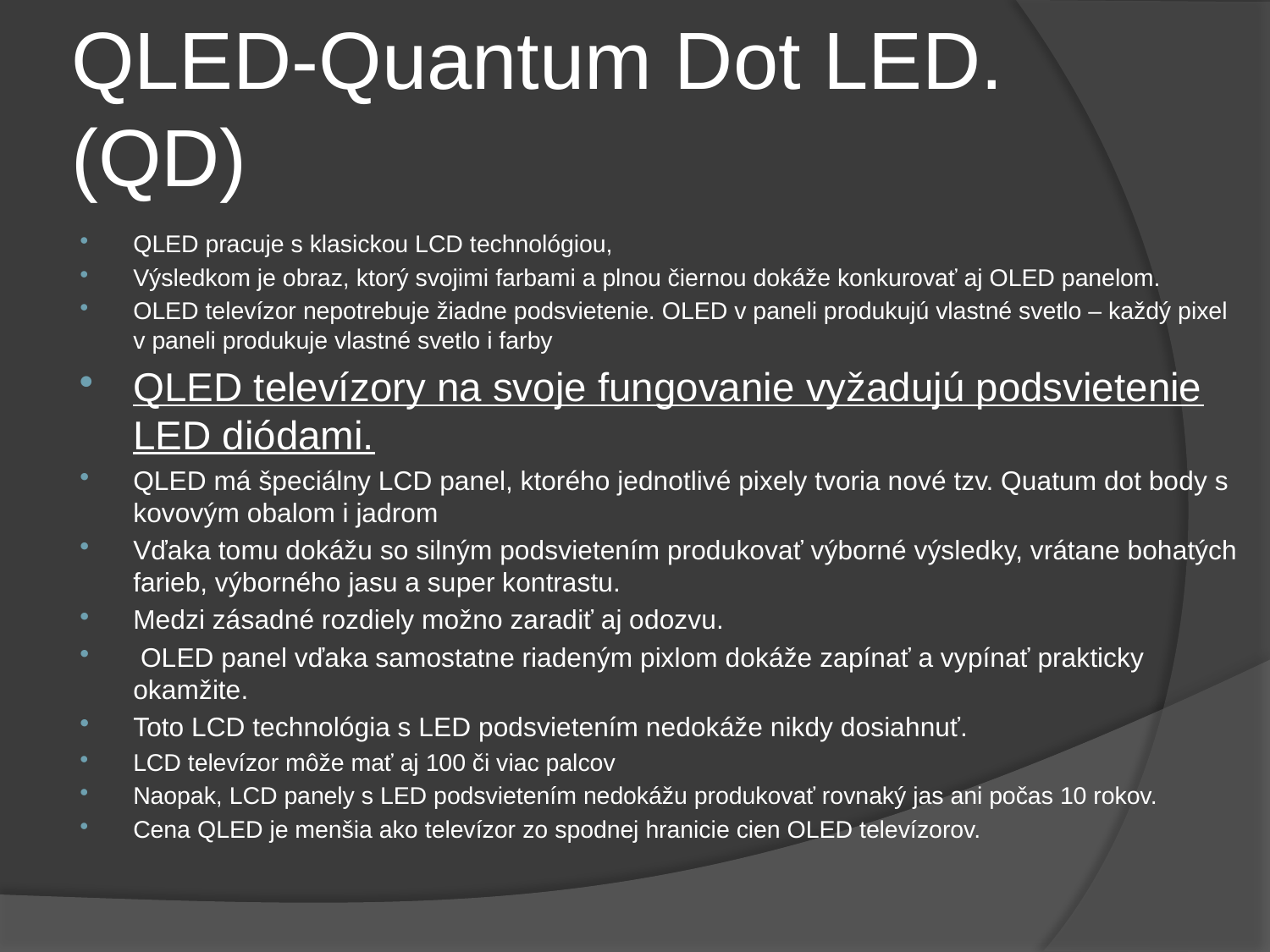

# QLED-Quantum Dot LED.(QD)
QLED pracuje s klasickou LCD technológiou,
Výsledkom je obraz, ktorý svojimi farbami a plnou čiernou dokáže konkurovať aj OLED panelom.
OLED televízor nepotrebuje žiadne podsvietenie. OLED v paneli produkujú vlastné svetlo – každý pixel v paneli produkuje vlastné svetlo i farby
QLED televízory na svoje fungovanie vyžadujú podsvietenie LED diódami.
QLED má špeciálny LCD panel, ktorého jednotlivé pixely tvoria nové tzv. Quatum dot body s kovovým obalom i jadrom
Vďaka tomu dokážu so silným podsvietením produkovať výborné výsledky, vrátane bohatých farieb, výborného jasu a super kontrastu.
Medzi zásadné rozdiely možno zaradiť aj odozvu.
 OLED panel vďaka samostatne riadeným pixlom dokáže zapínať a vypínať prakticky okamžite.
Toto LCD technológia s LED podsvietením nedokáže nikdy dosiahnuť.
LCD televízor môže mať aj 100 či viac palcov
Naopak, LCD panely s LED podsvietením nedokážu produkovať rovnaký jas ani počas 10 rokov.
Cena QLED je menšia ako televízor zo spodnej hranicie cien OLED televízorov.